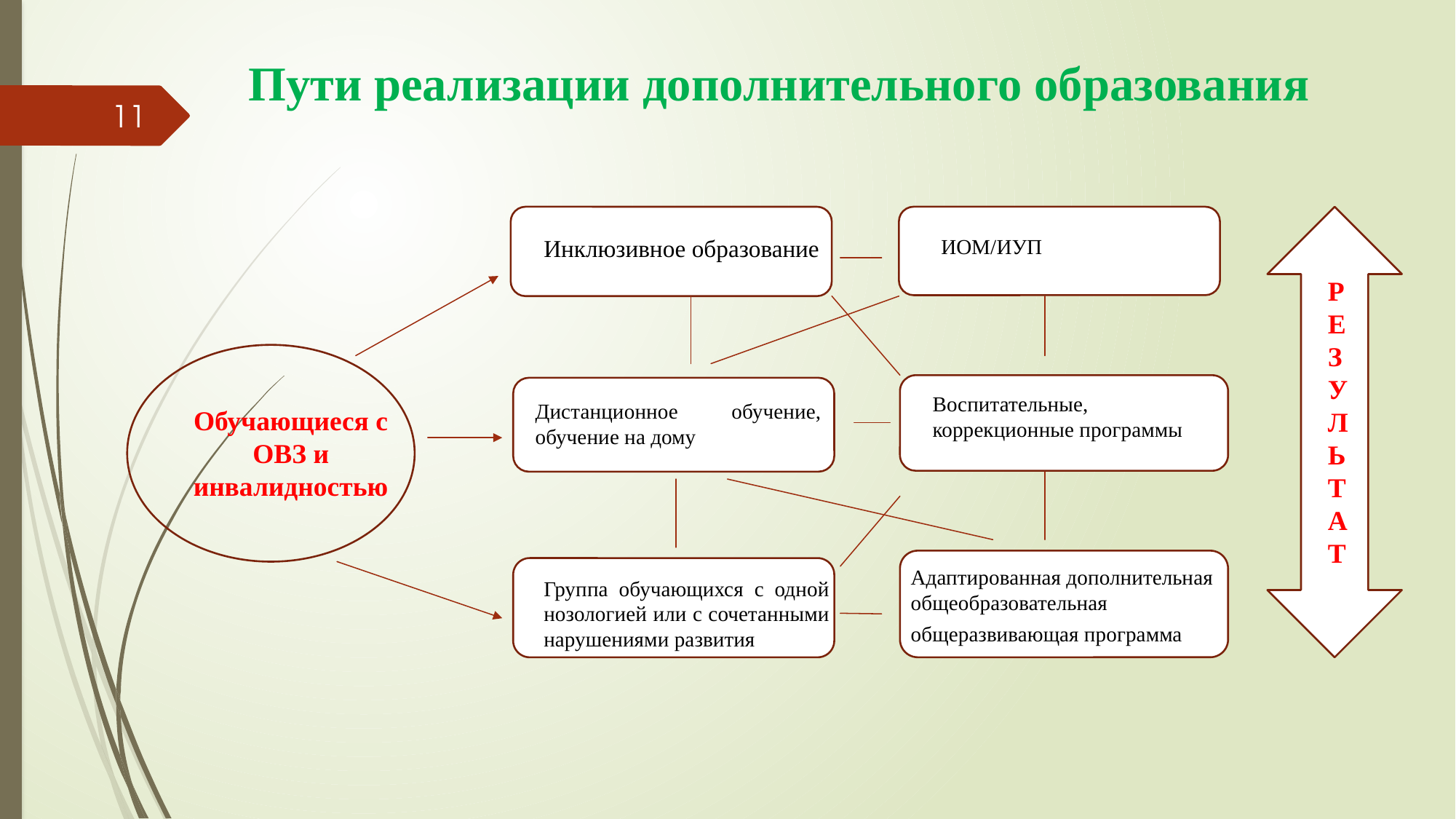

Пути реализации дополнительного образования
11
ре

Инклюзивное образование
ИОМ/ИУП
РЕ
ЗУЛЬ
ТА
Т

Воспитательные, коррекционные программы
Дистанционное обучение, обучение на дому
Обучающиеся с ОВЗ и инвалидностью
а

Адаптированная дополнительная общеобразовательная общеразвивающая программа
Группа обучающихся с одной нозологией или с сочетанными нарушениями развития